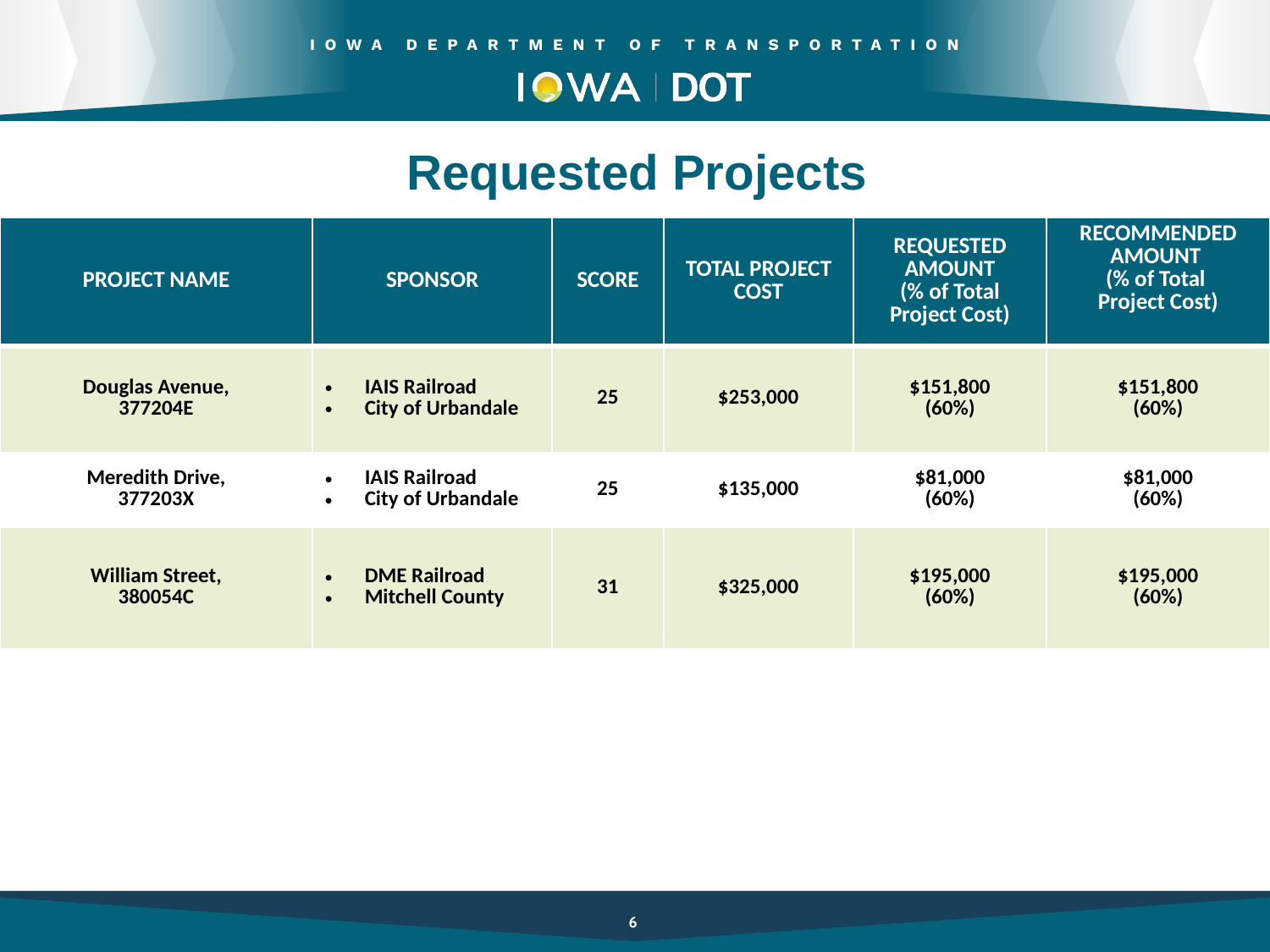

Requested Projects
| PROJECT NAME | SPONSOR | SCORE | TOTAL PROJECT COST | REQUESTED AMOUNT (% of Total Project Cost) | RECOMMENDED AMOUNT (% of Total Project Cost) |
| --- | --- | --- | --- | --- | --- |
| Douglas Avenue, 377204E | IAIS Railroad City of Urbandale | 25 | $253,000 | $151,800 (60%) | $151,800 (60%) |
| Meredith Drive, 377203X | IAIS Railroad City of Urbandale | 25 | $135,000 | $81,000 (60%) | $81,000 (60%) |
| William Street, 380054C | DME Railroad Mitchell County | 31 | $325,000 | $195,000 (60%) | $195,000 (60%) |
|  |  |  |  |  |  |
6
6